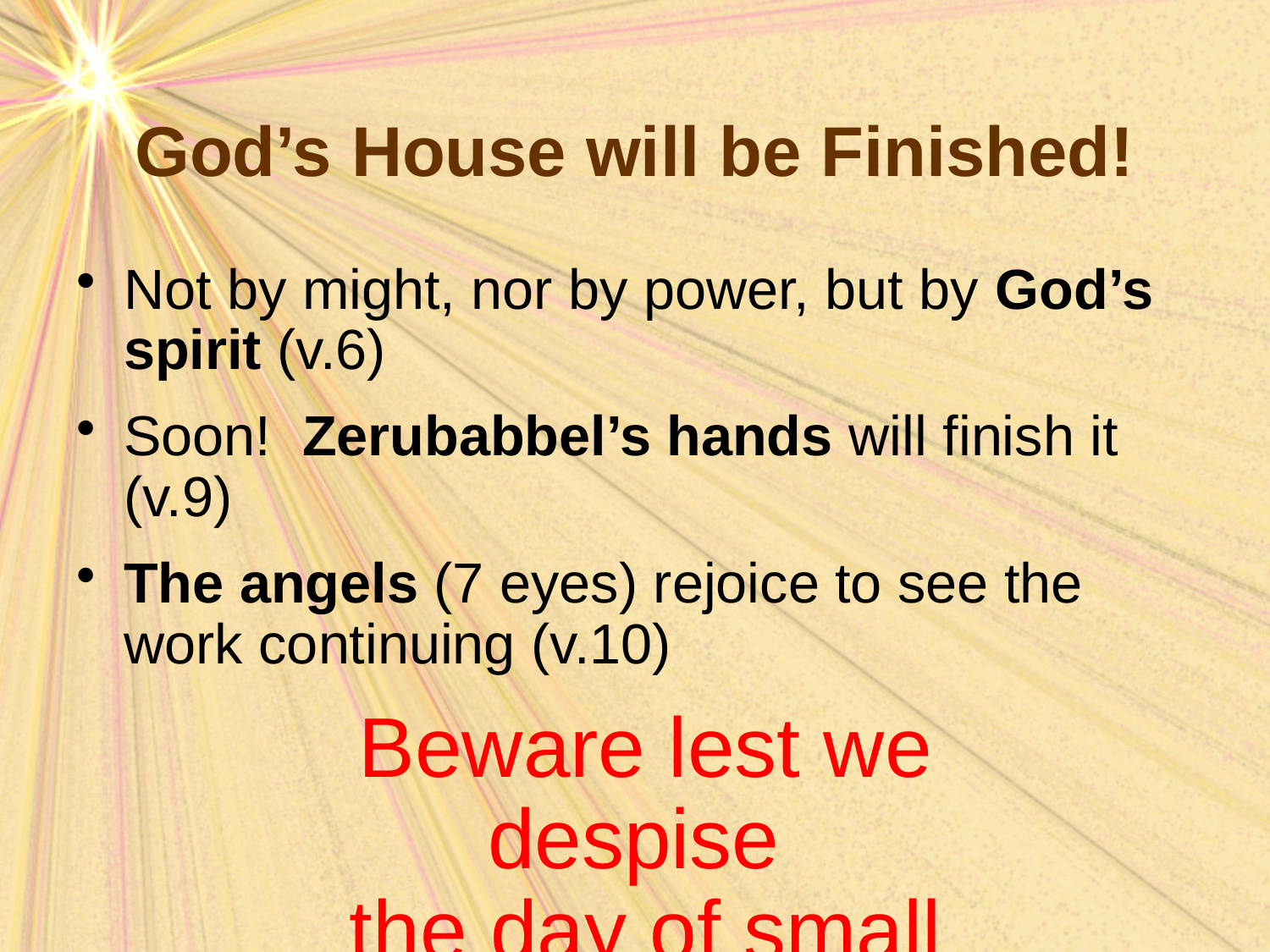

# God’s House will be Finished!
Not by might, nor by power, but by God’s spirit (v.6)
Soon!  Zerubabbel’s hands will finish it (v.9)
The angels (7 eyes) rejoice to see the work continuing (v.10)
Beware lest we despise
the day of small things!